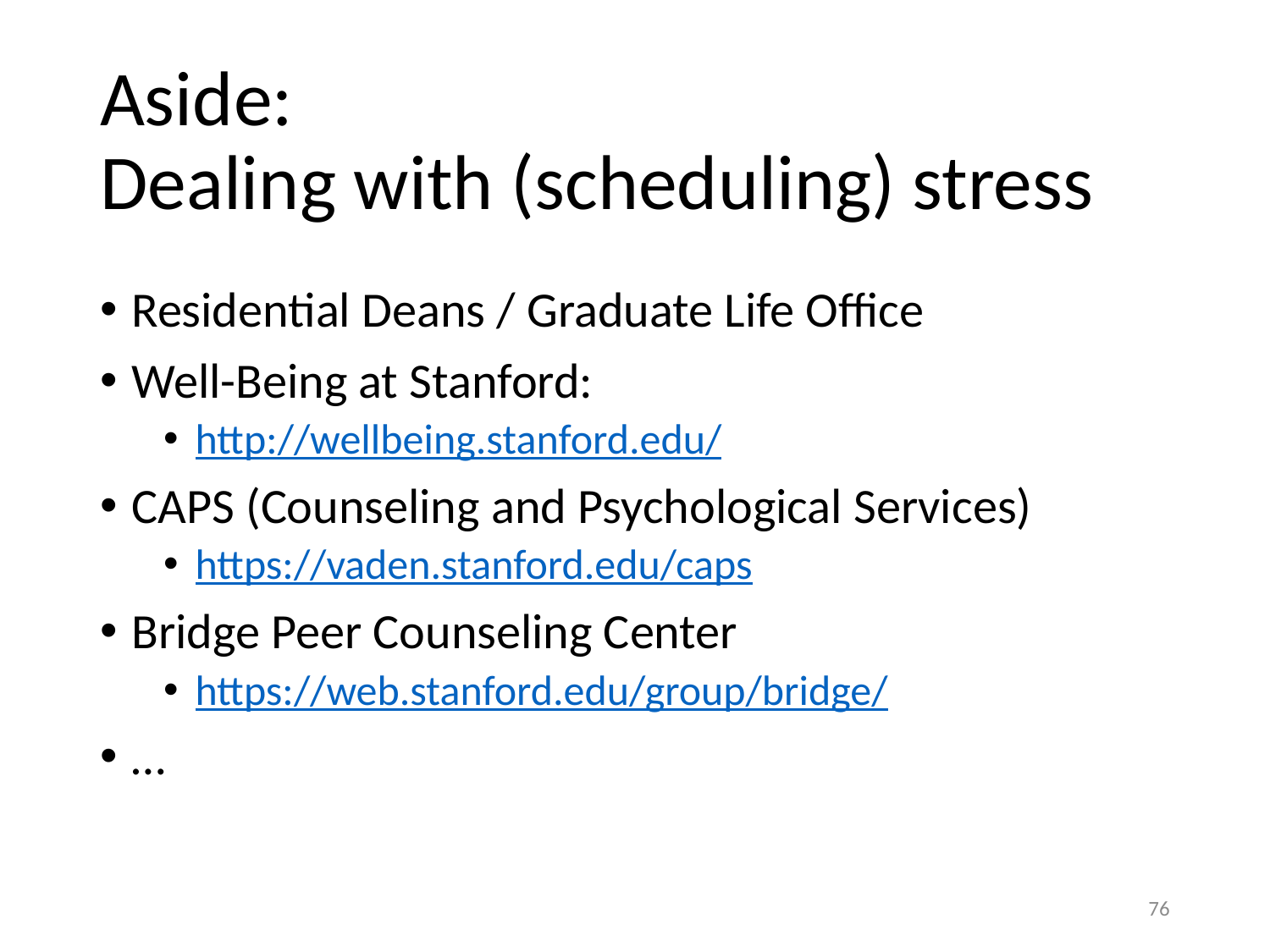

# Aside: Dealing with (scheduling) stress
Residential Deans / Graduate Life Office
Well-Being at Stanford:
http://wellbeing.stanford.edu/
CAPS (Counseling and Psychological Services)
https://vaden.stanford.edu/caps
Bridge Peer Counseling Center
https://web.stanford.edu/group/bridge/
…
76